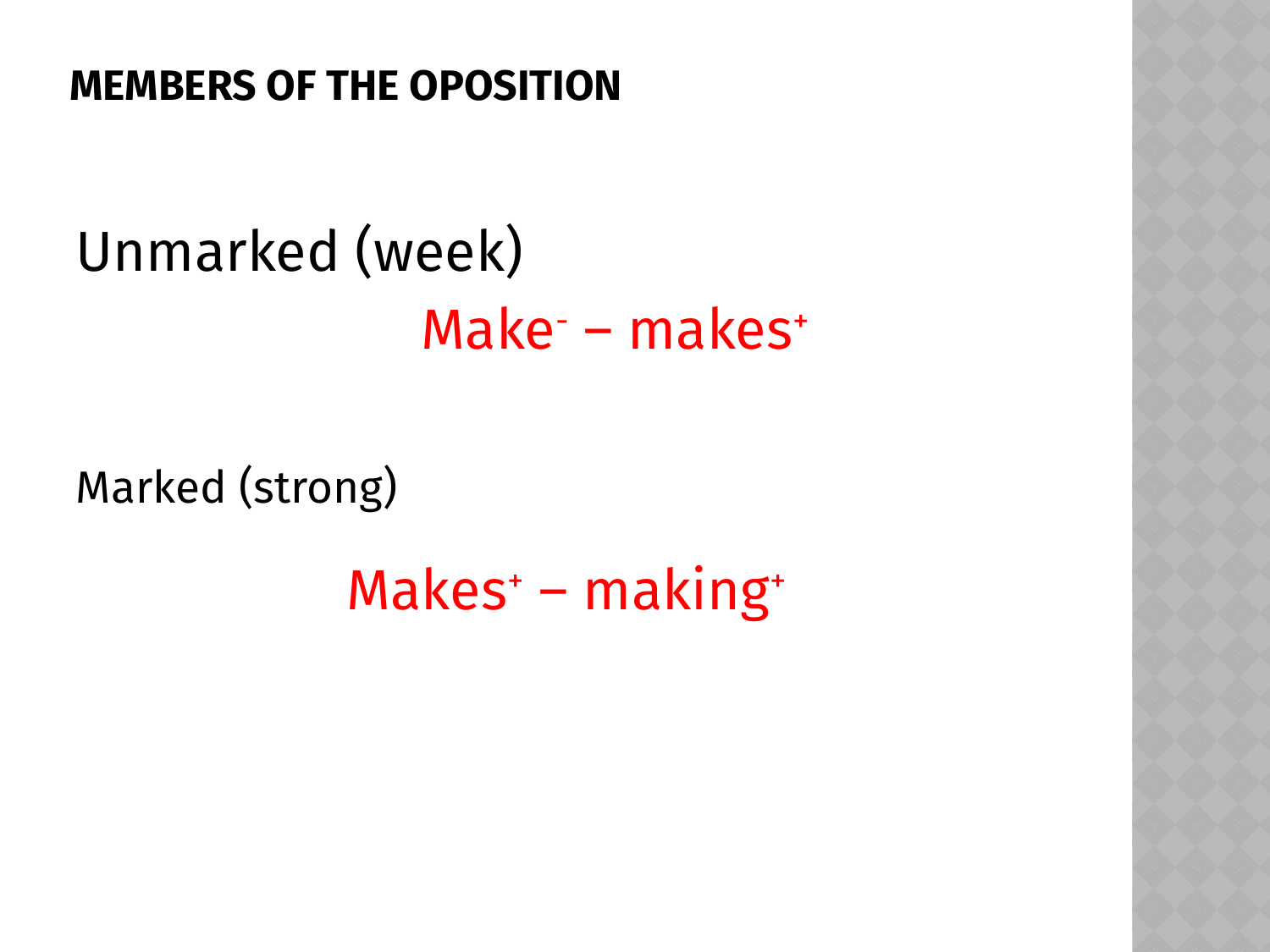

# Members of the oposition

Unmarked (week)
                       Make- – makes+

Marked (strong)
                  Makes+ – making+